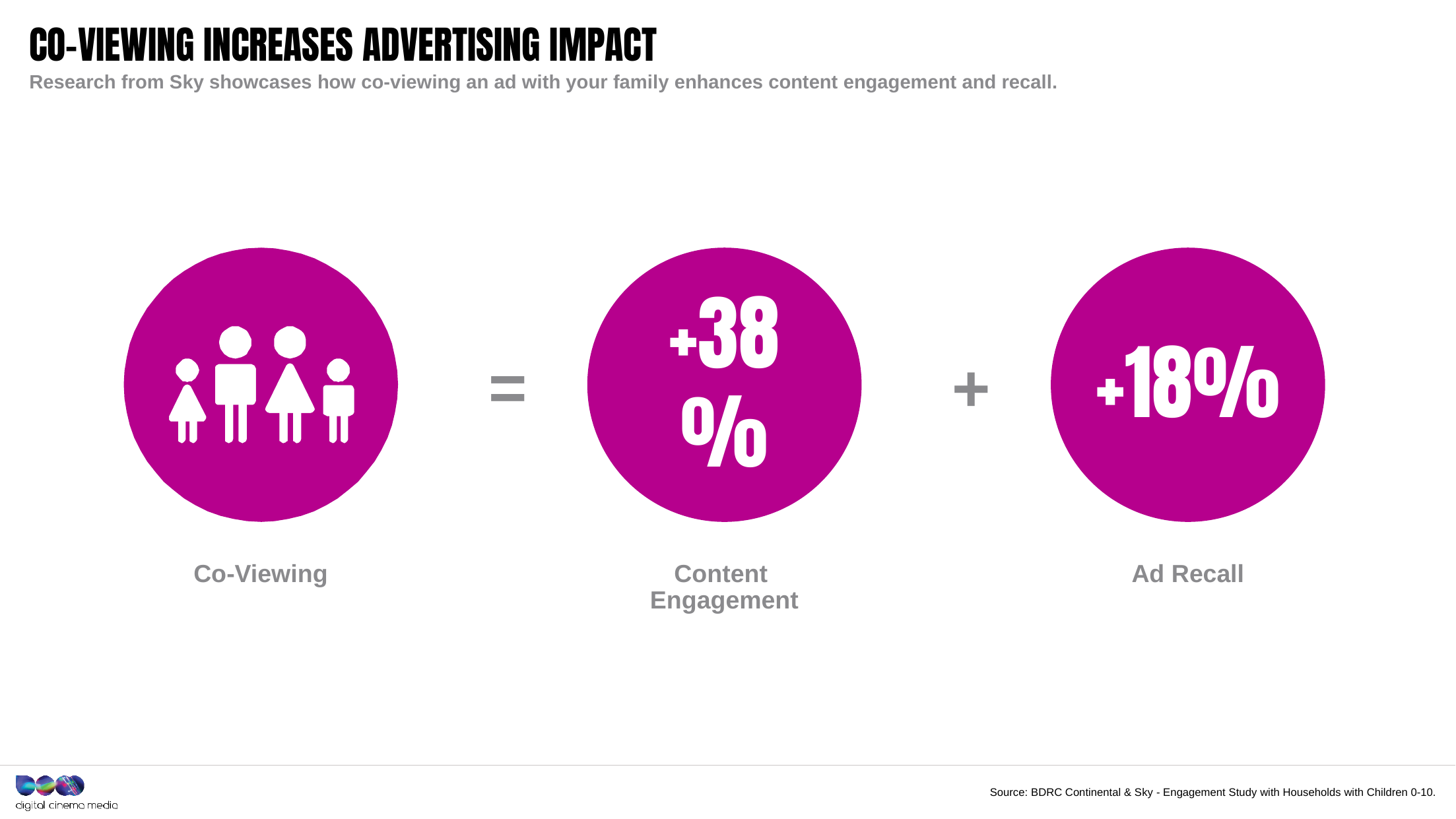

# Co-viewing increases advertising impact
Research from Sky showcases how co-viewing an ad with your family enhances content engagement and recall.

+38%
+18%
=
+
Co-Viewing
Content
Engagement
Ad Recall
Source: BDRC Continental & Sky - Engagement Study with Households with Children 0-10.